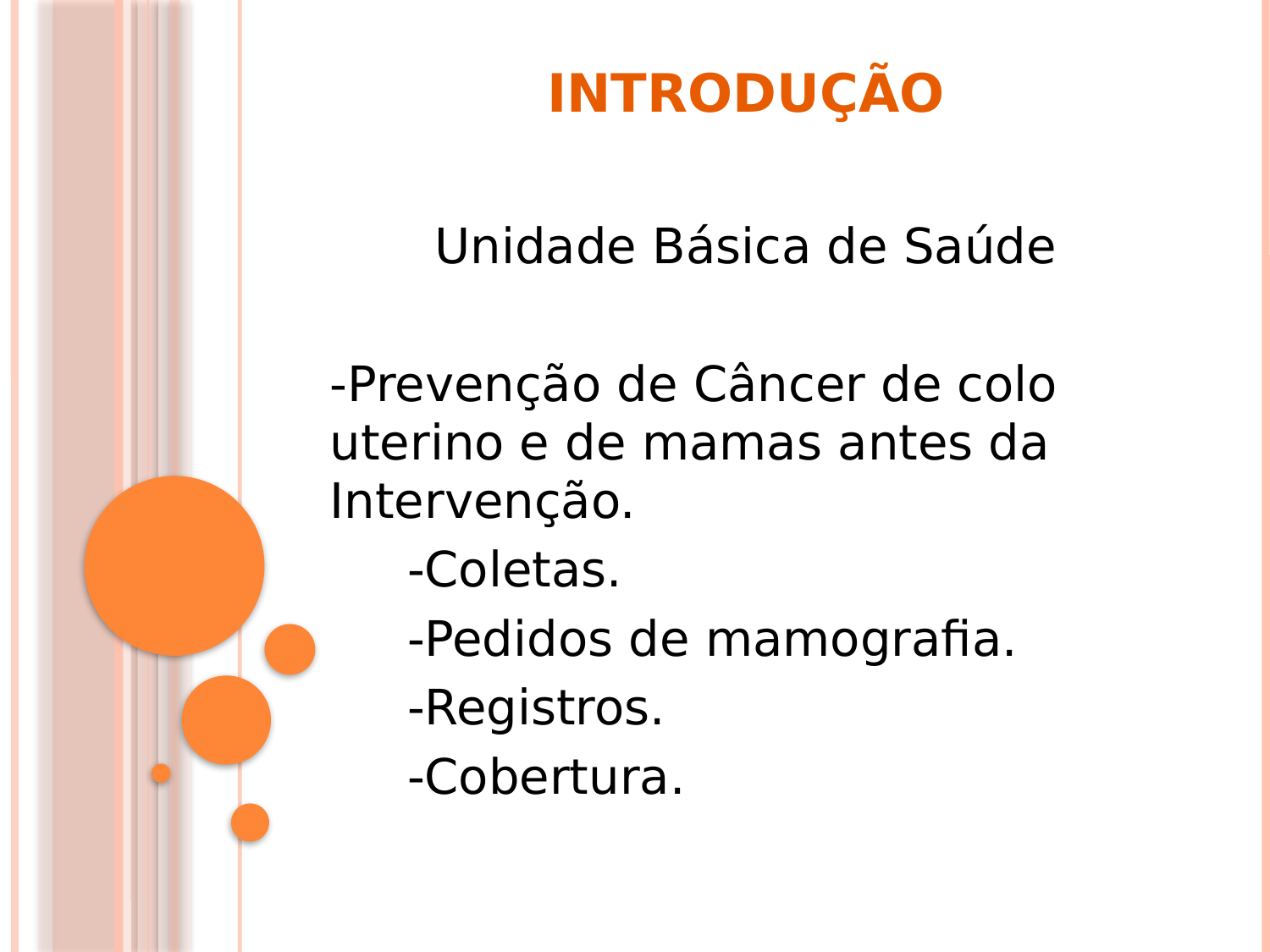

# Introdução
Unidade Básica de Saúde

-Prevenção de Câncer de colo uterino e de mamas antes da Intervenção.
     -Coletas.
     -Pedidos de mamografia.
     -Registros.
     -Cobertura.